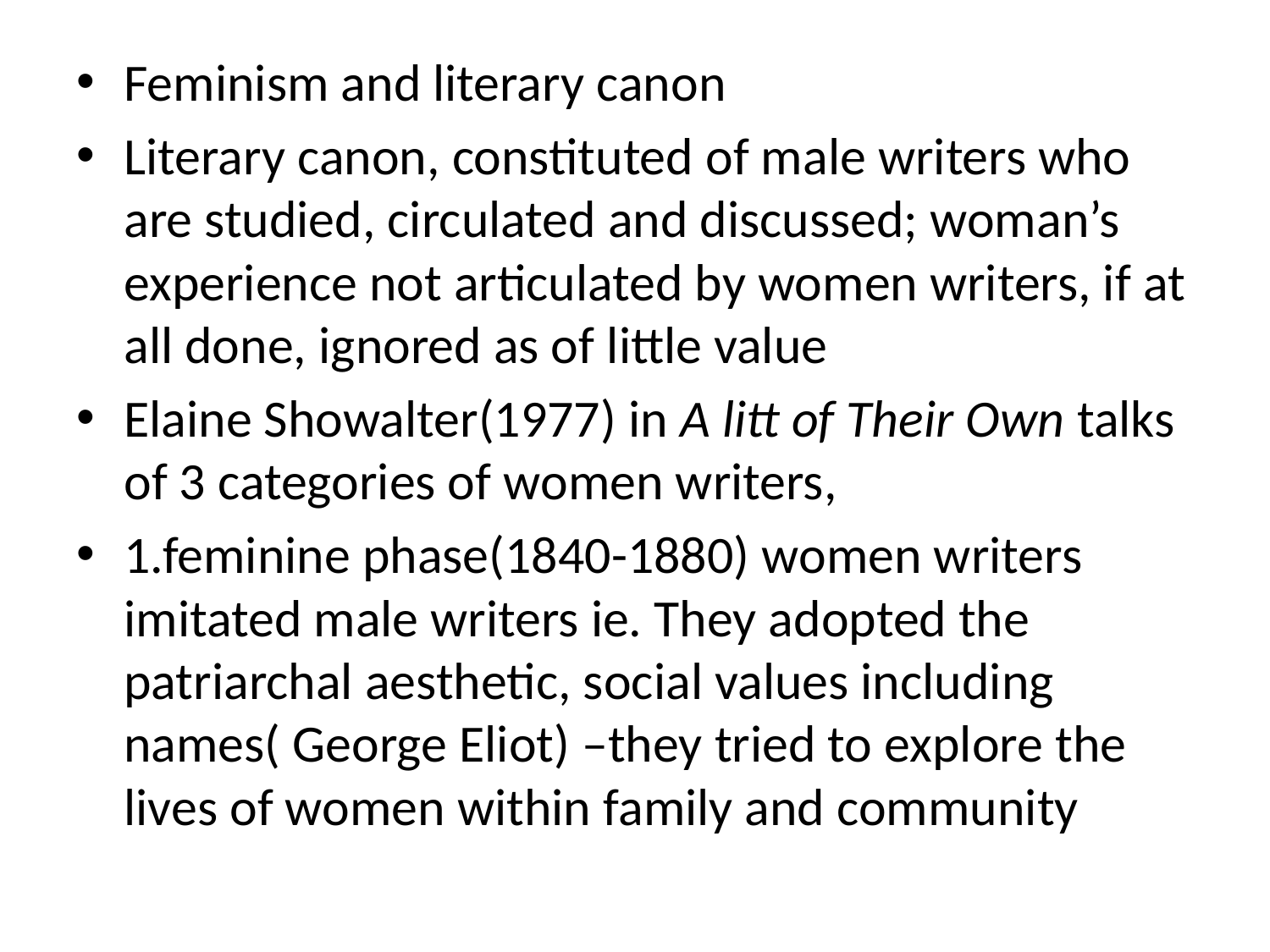

#
Feminism and literary canon
Literary canon, constituted of male writers who are studied, circulated and discussed; woman’s experience not articulated by women writers, if at all done, ignored as of little value
Elaine Showalter(1977) in A litt of Their Own talks of 3 categories of women writers,
1.feminine phase(1840-1880) women writers imitated male writers ie. They adopted the patriarchal aesthetic, social values including names( George Eliot) –they tried to explore the lives of women within family and community